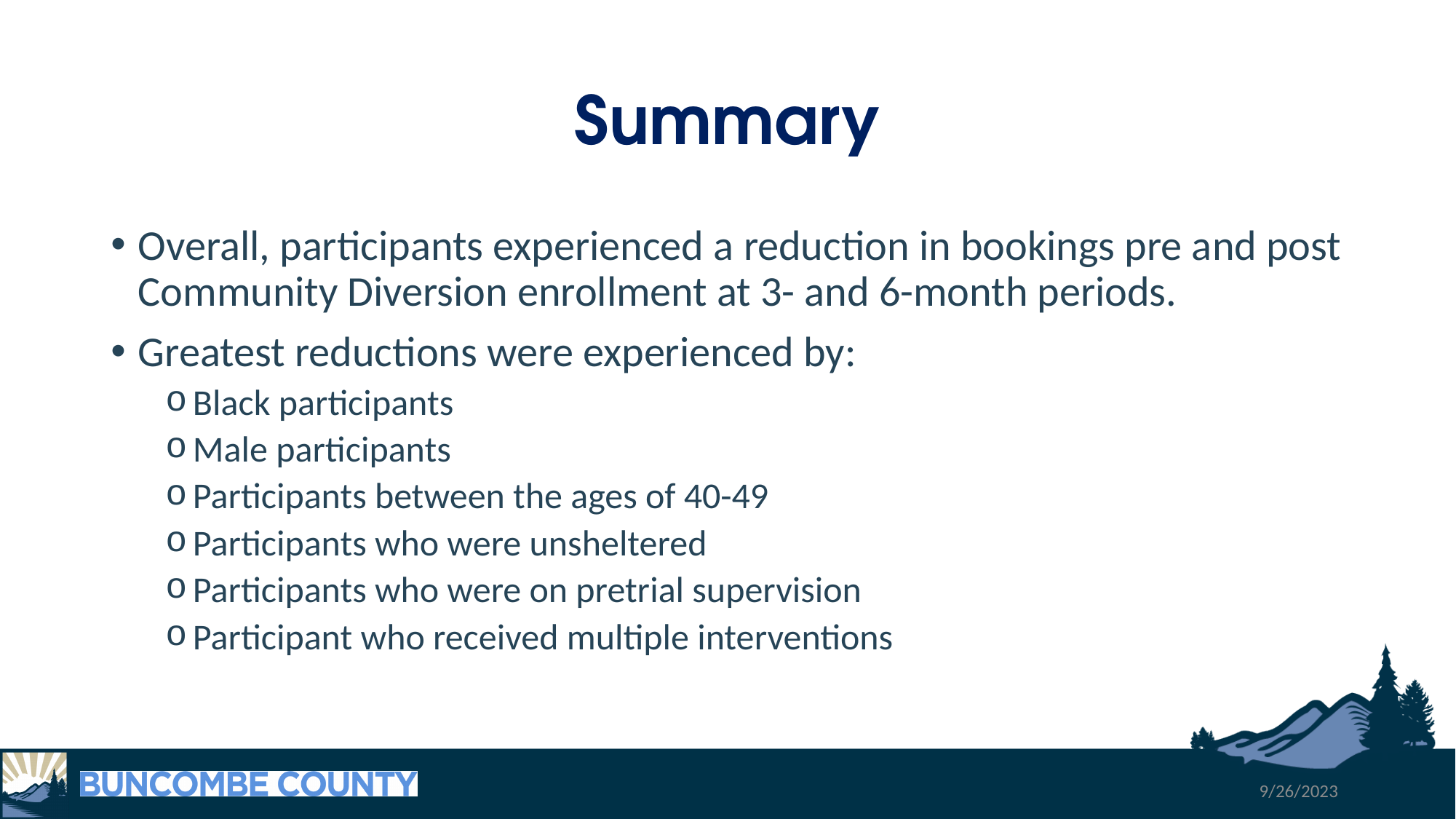

# Summary
Overall, participants experienced a reduction in bookings pre and post Community Diversion enrollment at 3- and 6-month periods.
Greatest reductions were experienced by:
Black participants
Male participants
Participants between the ages of 40-49
Participants who were unsheltered
Participants who were on pretrial supervision
Participant who received multiple interventions

9/26/2023